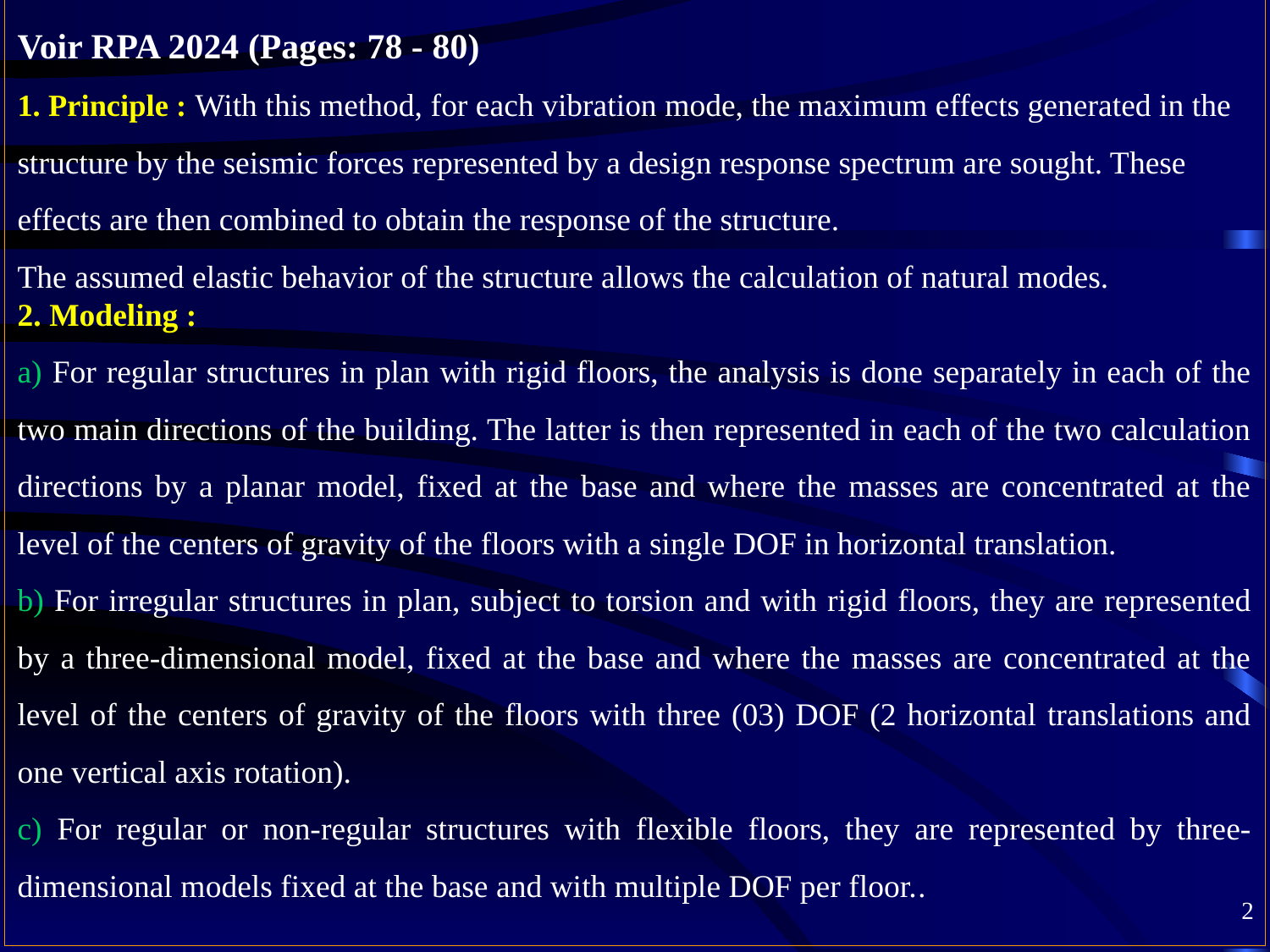

Voir RPA 2024 (Pages: 78 - 80)
1. Principle : With this method, for each vibration mode, the maximum effects generated in the structure by the seismic forces represented by a design response spectrum are sought. These effects are then combined to obtain the response of the structure.
The assumed elastic behavior of the structure allows the calculation of natural modes.
2. Modeling :
a) For regular structures in plan with rigid floors, the analysis is done separately in each of the two main directions of the building. The latter is then represented in each of the two calculation directions by a planar model, fixed at the base and where the masses are concentrated at the level of the centers of gravity of the floors with a single DOF in horizontal translation.
b) For irregular structures in plan, subject to torsion and with rigid floors, they are represented by a three-dimensional model, fixed at the base and where the masses are concentrated at the level of the centers of gravity of the floors with three (03) DOF (2 horizontal translations and one vertical axis rotation).
c) For regular or non-regular structures with flexible floors, they are represented by three-dimensional models fixed at the base and with multiple DOF per floor..

2